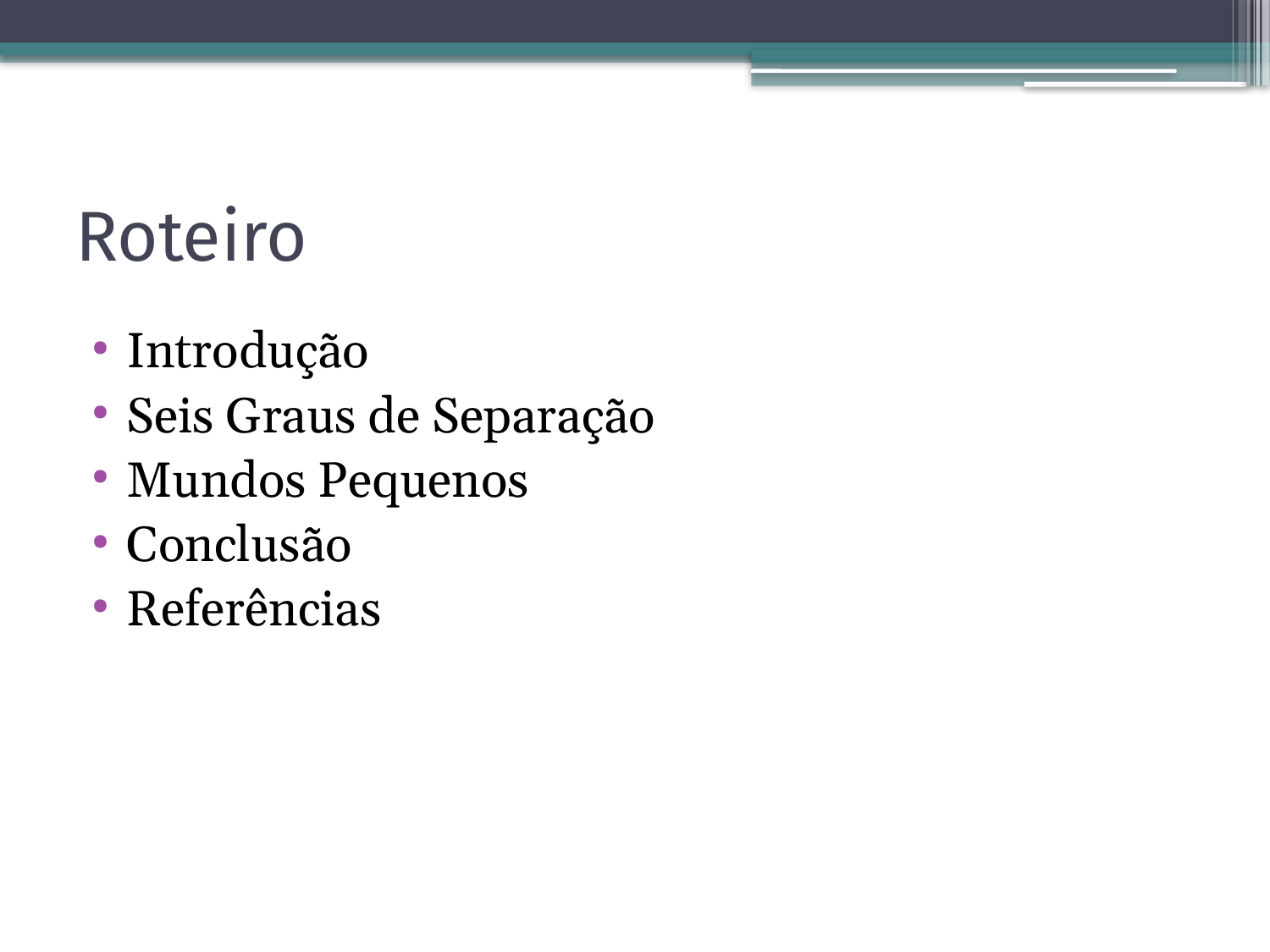

# Roteiro
Introdução
Seis Graus de Separação
Mundos Pequenos
Conclusão
Referências